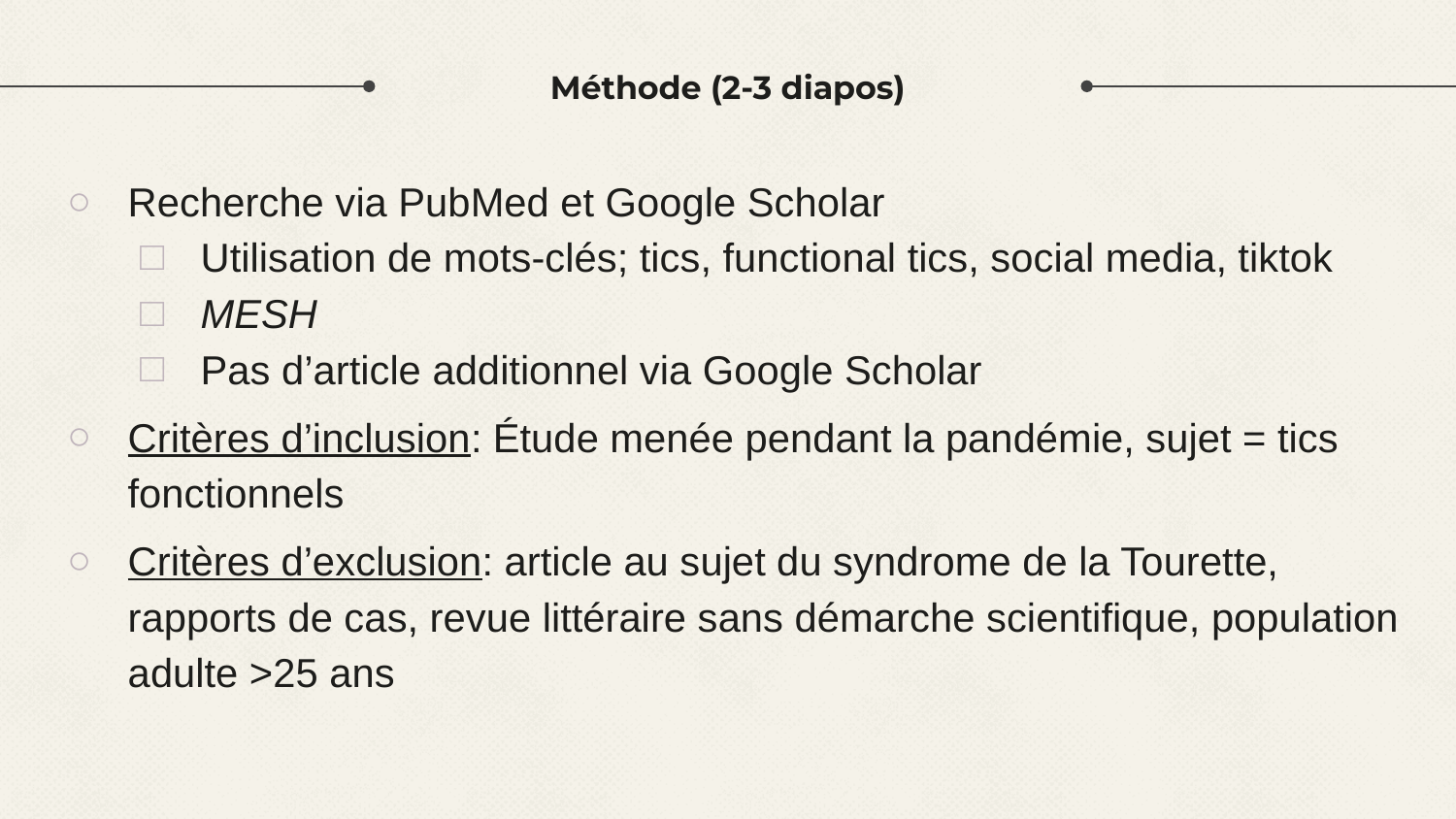

# Méthode (2-3 diapos)
Recherche via PubMed et Google Scholar
Utilisation de mots-clés; tics, functional tics, social media, tiktok
MESH
Pas d’article additionnel via Google Scholar
Critères d’inclusion: Étude menée pendant la pandémie, sujet = tics fonctionnels
Critères d’exclusion: article au sujet du syndrome de la Tourette, rapports de cas, revue littéraire sans démarche scientifique, population adulte >25 ans